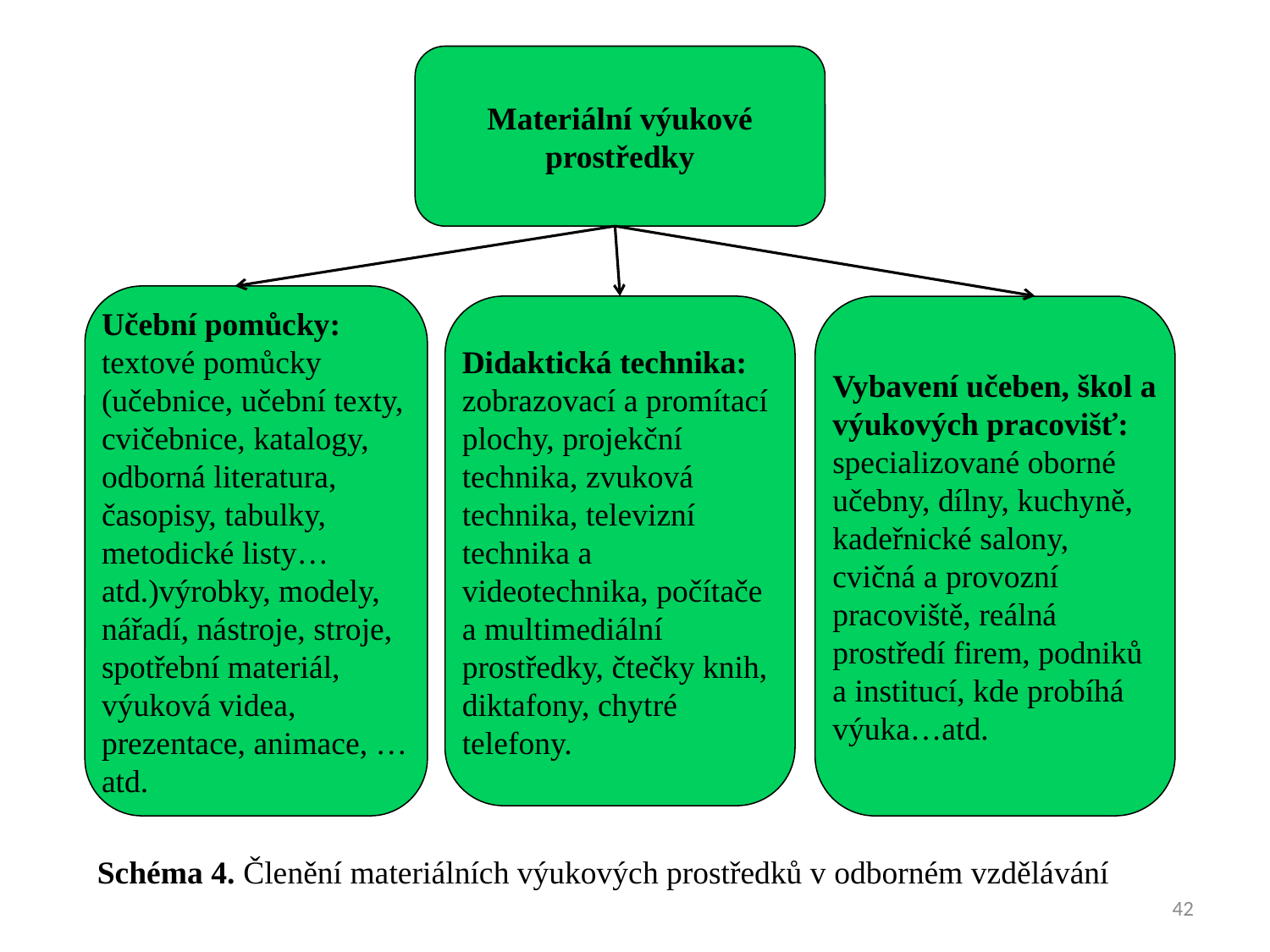

Materiální výukové prostředky
Učební pomůcky: textové pomůcky (učebnice, učební texty, cvičebnice, katalogy, odborná literatura, časopisy, tabulky, metodické listy…atd.)výrobky, modely, nářadí, nástroje, stroje, spotřební materiál, výuková videa, prezentace, animace, …atd.
Didaktická technika: zobrazovací a promítací plochy, projekční technika, zvuková technika, televizní technika a videotechnika, počítače a multimediální prostředky, čtečky knih, diktafony, chytré telefony.
Vybavení učeben, škol a výukových pracovišť: specializované oborné učebny, dílny, kuchyně, kadeřnické salony, cvičná a provozní pracoviště, reálná prostředí firem, podniků a institucí, kde probíhá výuka…atd.
Schéma 4. Členění materiálních výukových prostředků v odborném vzdělávání
42